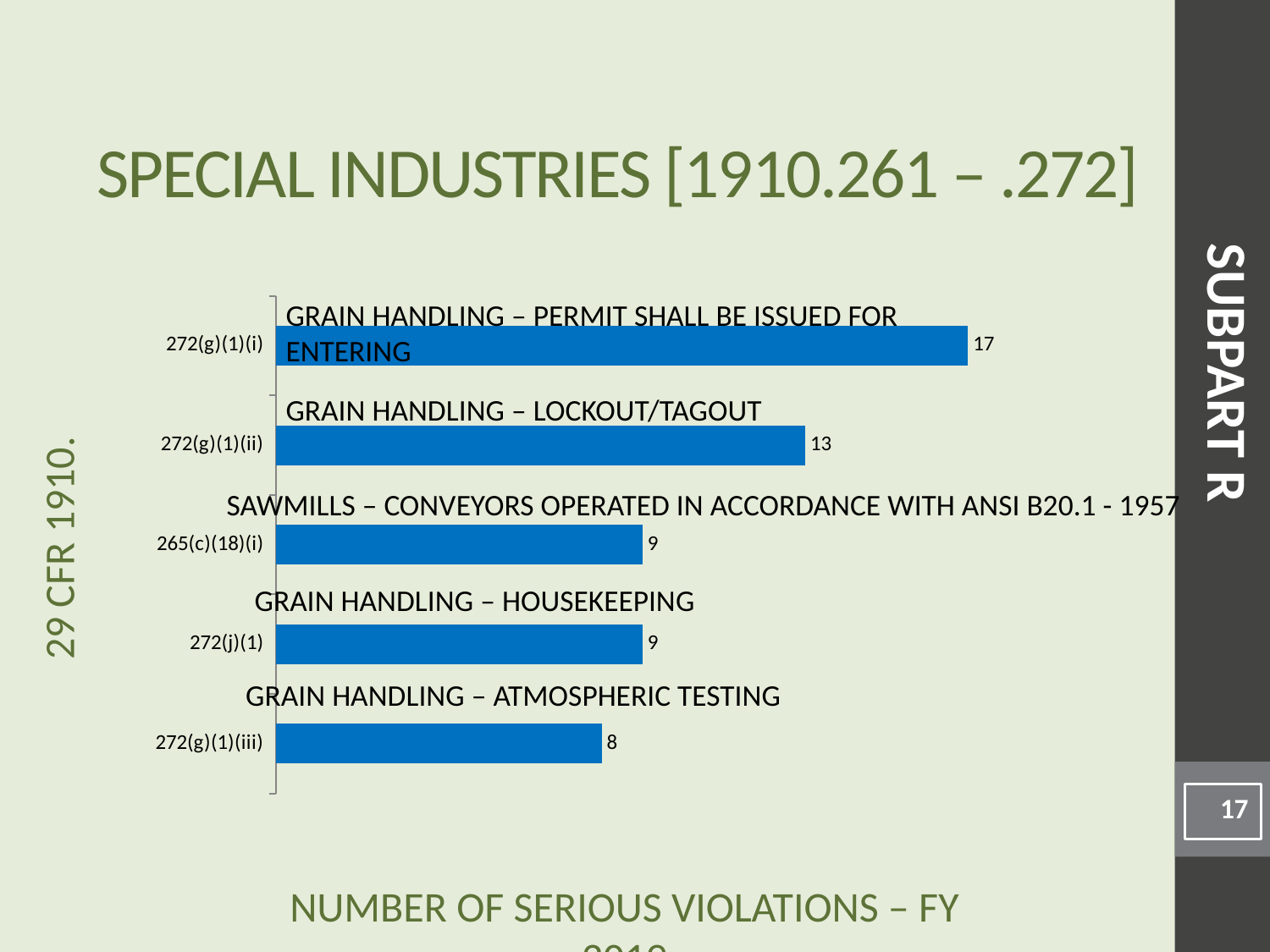

# Special Industries [1910.261 – .272]

### Chart

| Category |  |
|---|---|
| 272(g)(1)(iii) | 8.0 |
| 272(j)(1) | 9.0 |
| 265(c)(18)(i) | 9.0 |
| 272(g)(1)(ii) | 13.0 |
| 272(g)(1)(i) | 17.0 |
Grain Handling – Permit shall be issued for entering
SUBPART R
Grain Handling – Lockout/Tagout
Sawmills – Conveyors operated in accordance with ANSI B20.1 - 1957
Grain Handling – Housekeeping
Grain Handling – Atmospheric testing
17